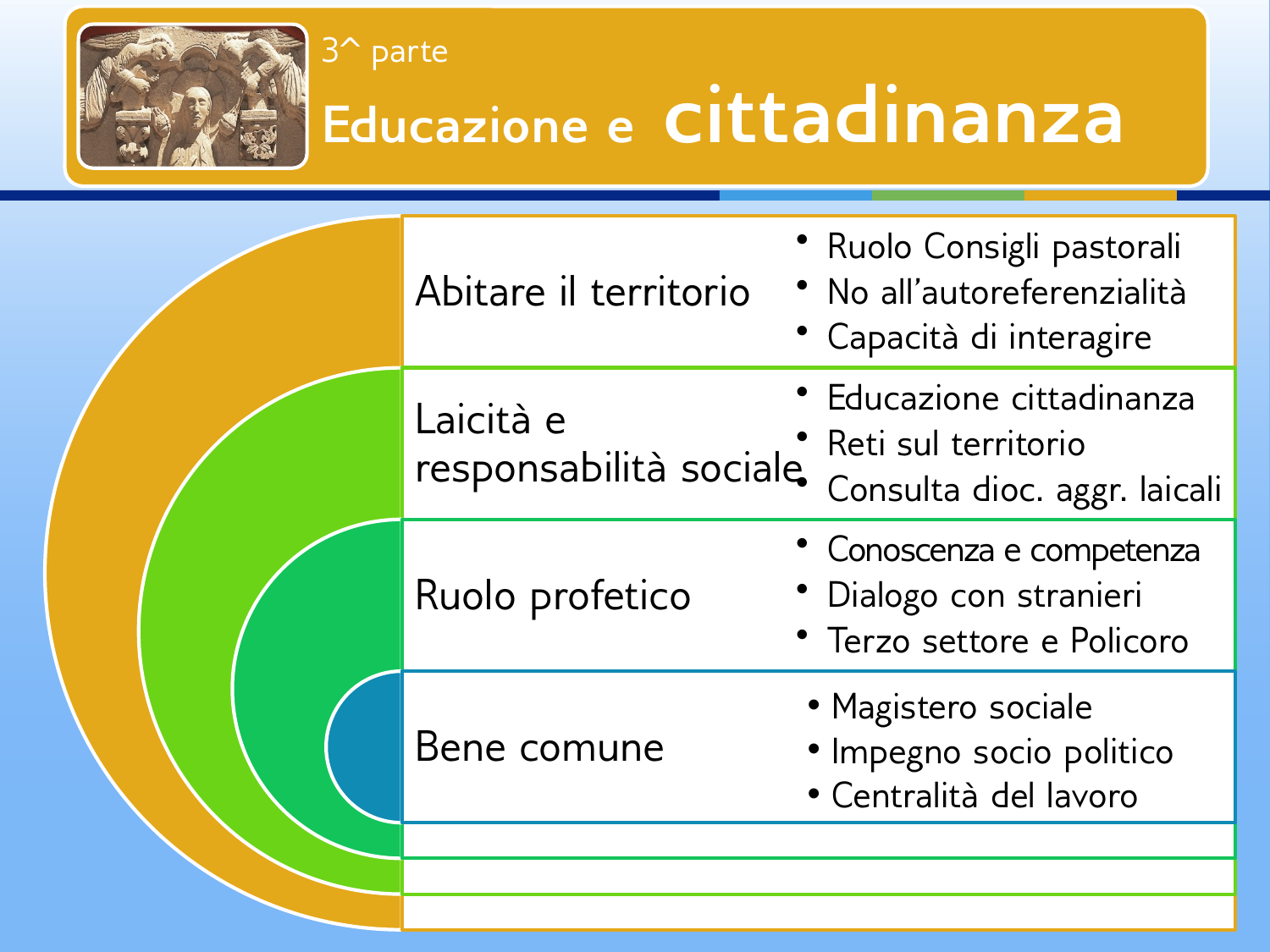

3^ parte
Educazione e cittadinanza

Abitare il territorio
Ruolo Consigli pastorali
No all’autoreferenzialità
Capacità di interagire

Laicità e responsabilità sociale
Educazione cittadinanza
Reti sul territorio
Consulta dioc. aggr. laicali

Ruolo profetico
Conoscenza e competenza
Dialogo con stranieri
Terzo settore e Policoro

Bene comune
 Magistero sociale
 Impegno socio politico
 Centralità del lavoro